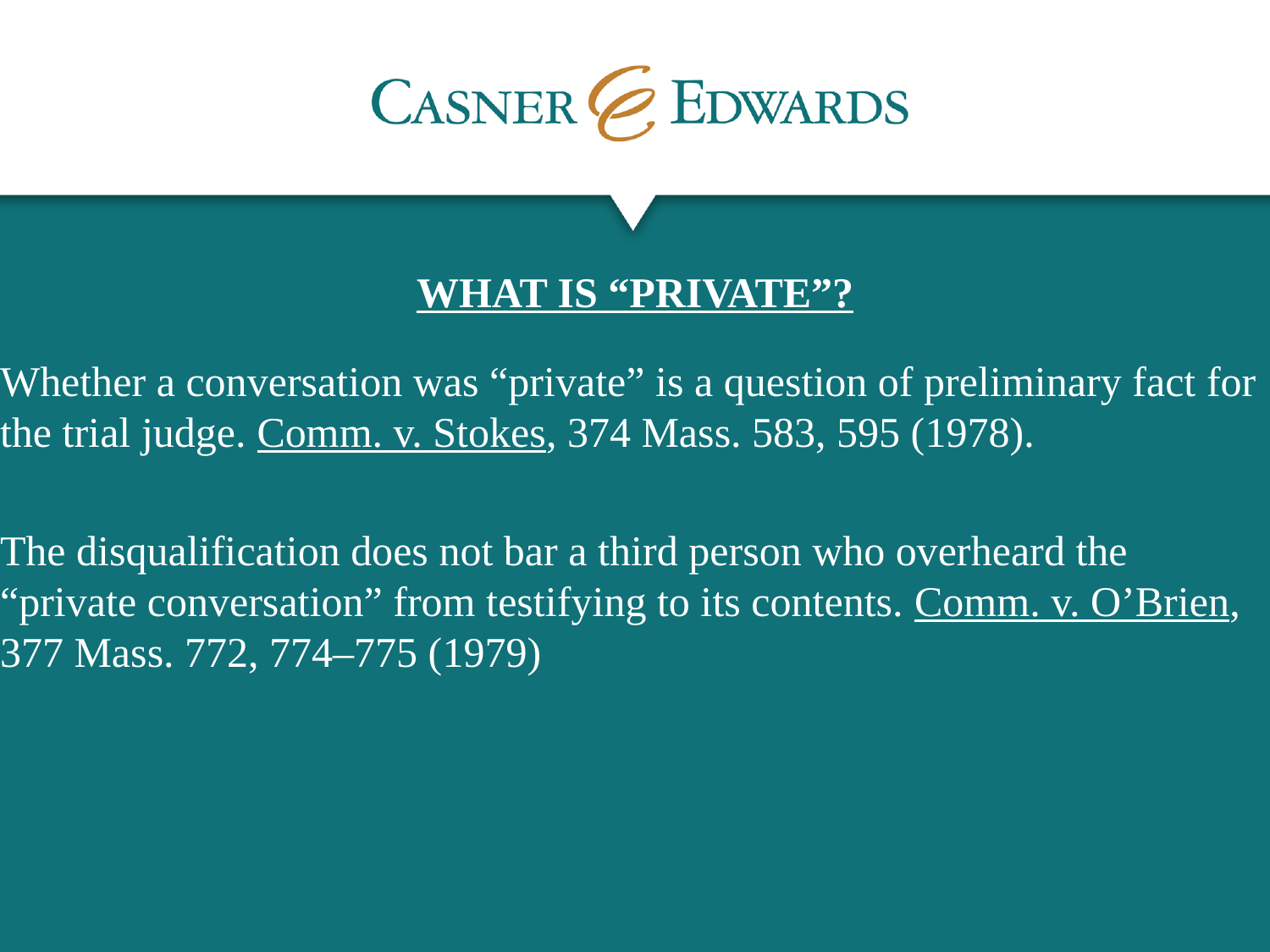

What is “private”?

Whether a conversation was “private” is a question of preliminary fact for the trial judge. Comm. v. Stokes, 374 Mass. 583, 595 (1978).

The disqualification does not bar a third person who overheard the “private conversation” from testifying to its contents. Comm. v. O’Brien, 377 Mass. 772, 774–775 (1979)